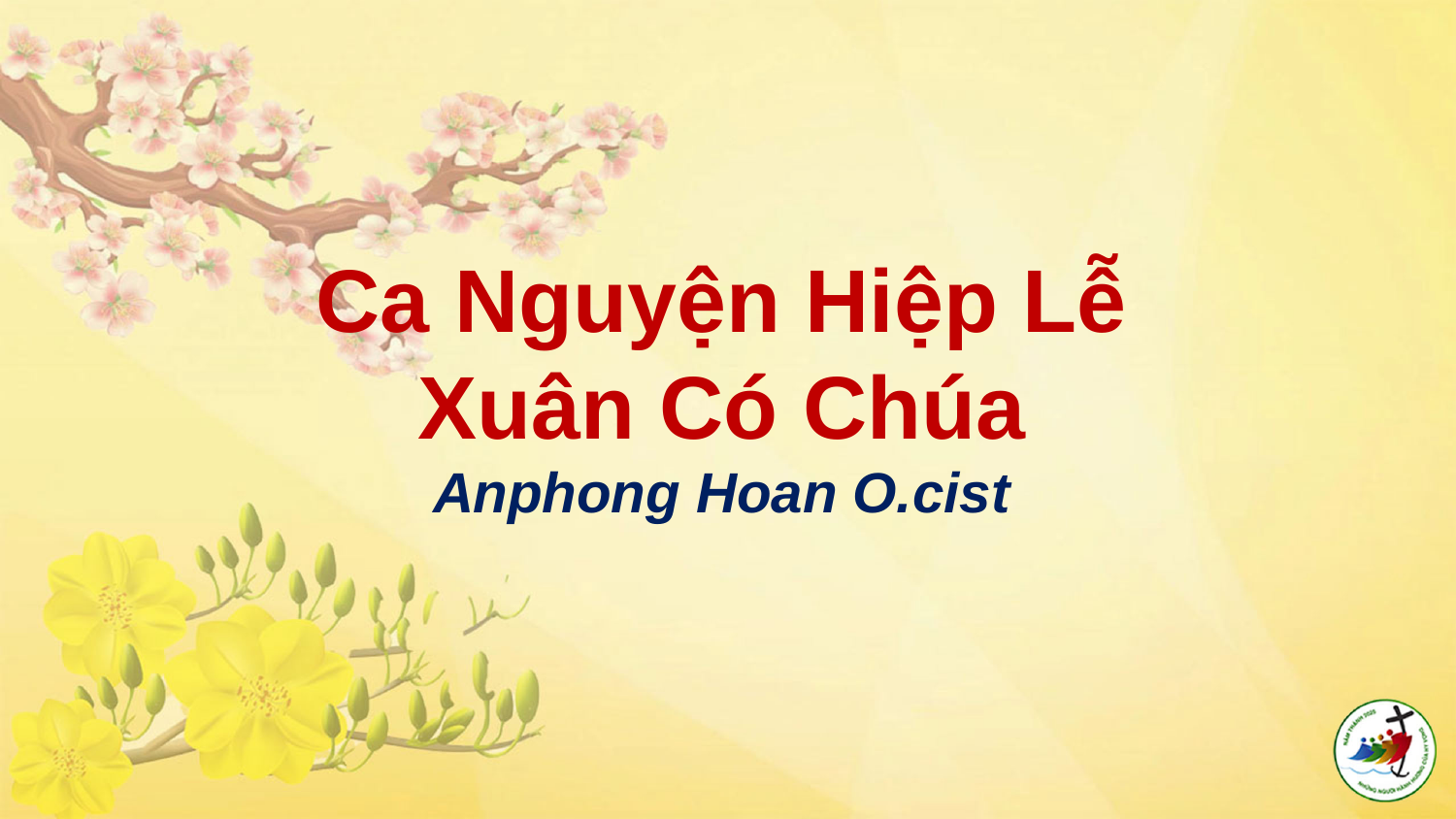

# Ca Nguyện Hiệp Lễ Xuân Có Chúa Anphong Hoan O.cist